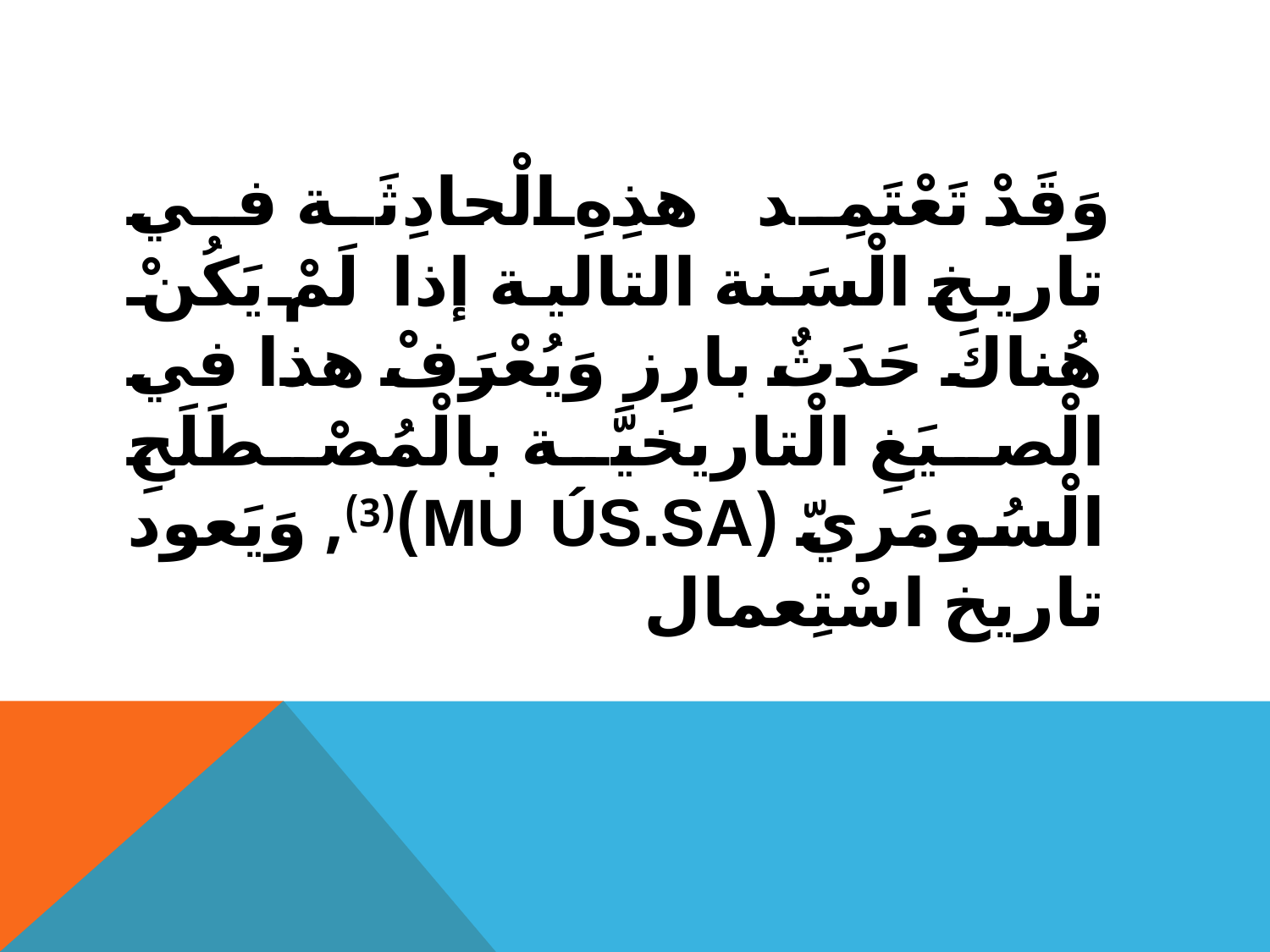

#
  وَقَدْ تَعْتَمِد هذِهِ الْحادِثَة في تاريخ الْسَنة التالية إذا لَمْ يَكُنْ هُناكَ حَدَثٌ بارِز وَيُعْرَفْ هذا في الْصيَغِ الْتاريخيَّة بالْمُصْطَلَحِ الْسُومَريّ (MU ÚS.SA)(3), وَيَعود تاريخ اسْتِعمال